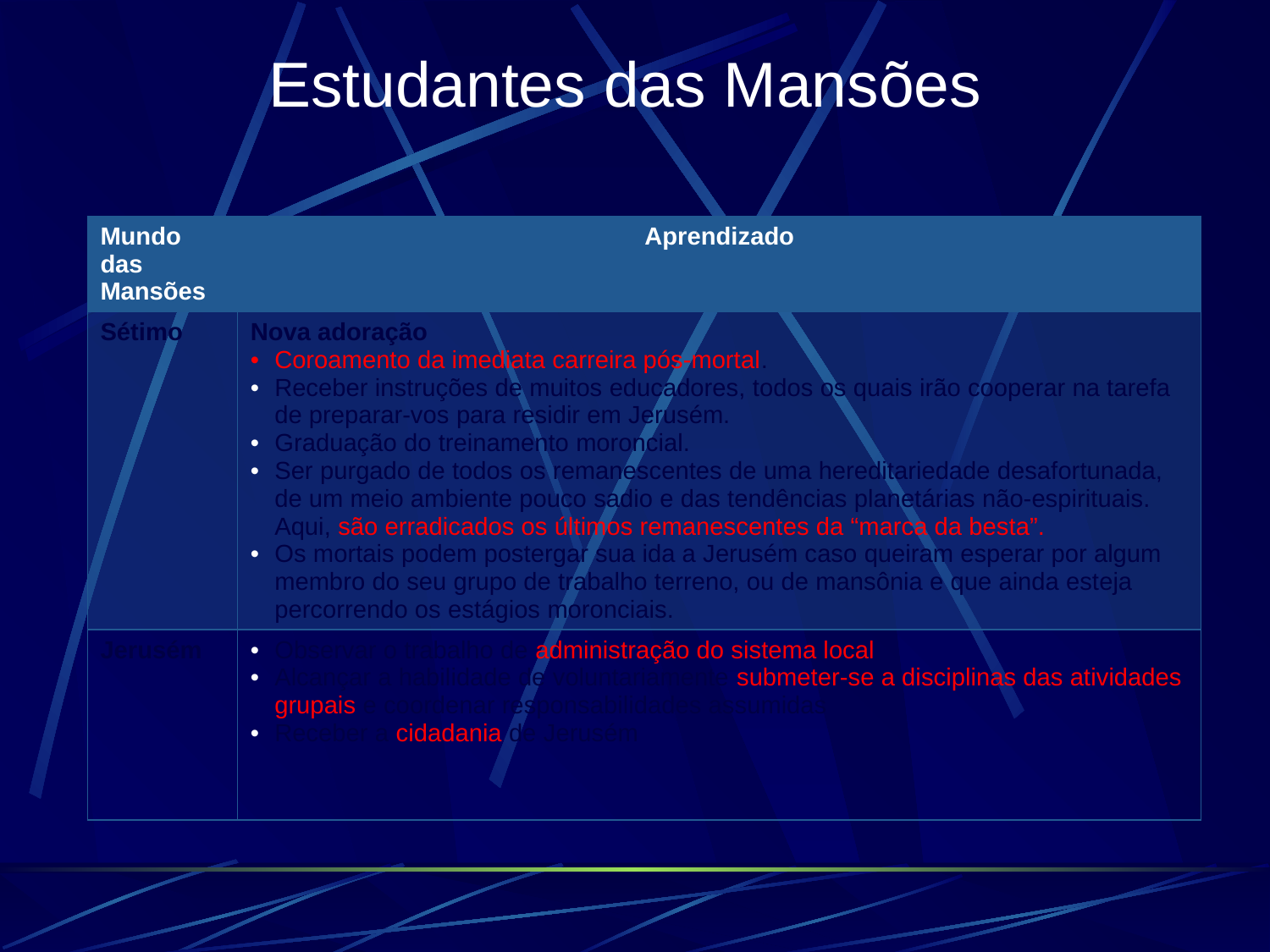

# Estudantes das Mansões
| Mundo das Mansões | Aprendizado |
| --- | --- |
| Sétimo | Nova adoração Coroamento da imediata carreira pós-mortal. Receber instruções de muitos educadores, todos os quais irão cooperar na tarefa de preparar-vos para residir em Jerusém. Graduação do treinamento moroncial. Ser purgado de todos os remanescentes de uma hereditariedade desafortunada, de um meio ambiente pouco sadio e das tendências planetárias não-espirituais. Aqui, são erradicados os últimos remanescentes da “marca da besta”. Os mortais podem postergar sua ida a Jerusém caso queiram esperar por algum membro do seu grupo de trabalho terreno, ou de mansônia e que ainda esteja percorrendo os estágios moronciais. |
| Jerusém | Observar o trabalho de administração do sistema local Alcançar a habilidade de voluntariamente submeter-se a disciplinas das atividades grupais e coordenar responsabilidades assumidas Receber a cidadania de Jerusém |